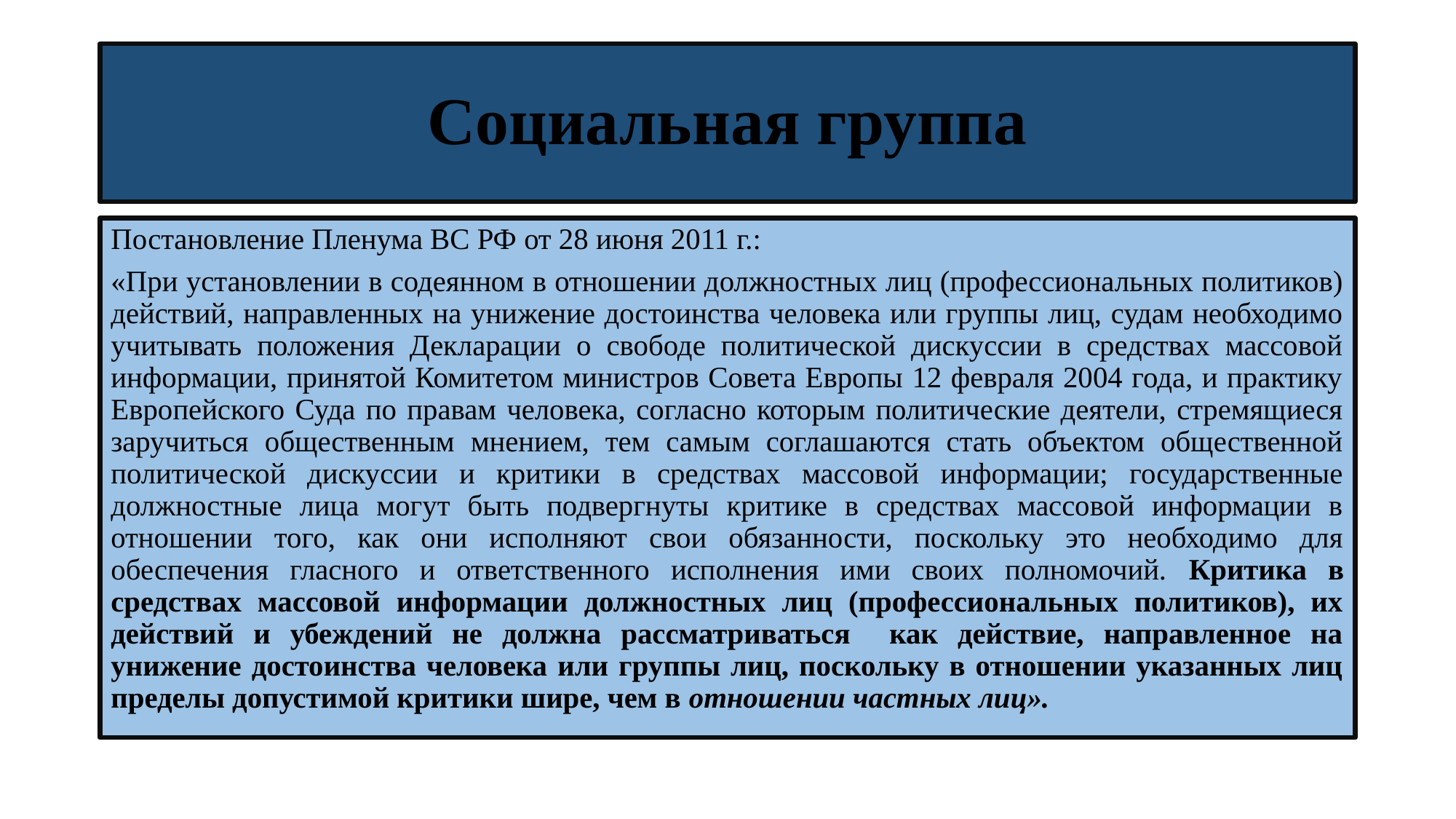

# Социальная группа
Постановление Пленума ВС РФ от 28 июня 2011 г.:
«При установлении в содеянном в отношении должностных лиц (профессиональных политиков) действий, направленных на унижение достоинства человека или группы лиц, судам необходимо учитывать положения Декларации о свободе политической дискуссии в средствах массовой информации, принятой Комитетом министров Совета Европы 12 февраля 2004 года, и практику Европейского Суда по правам человека, согласно которым политические деятели, стремящиеся заручиться общественным мнением, тем самым соглашаются стать объектом общественной политической дискуссии и критики в средствах массовой информации; государственные должностные лица могут быть подвергнуты критике в средствах массовой информации в отношении того, как они исполняют свои обязанности, поскольку это необходимо для обеспечения гласного и ответственного исполнения ими своих полномочий. Критика в средствах массовой информации должностных лиц (профессиональных политиков), их действий и убеждений не должна рассматриваться  как действие, направленное на унижение достоинства человека или группы лиц, поскольку в отношении указанных лиц пределы допустимой критики шире, чем в отношении частных лиц».